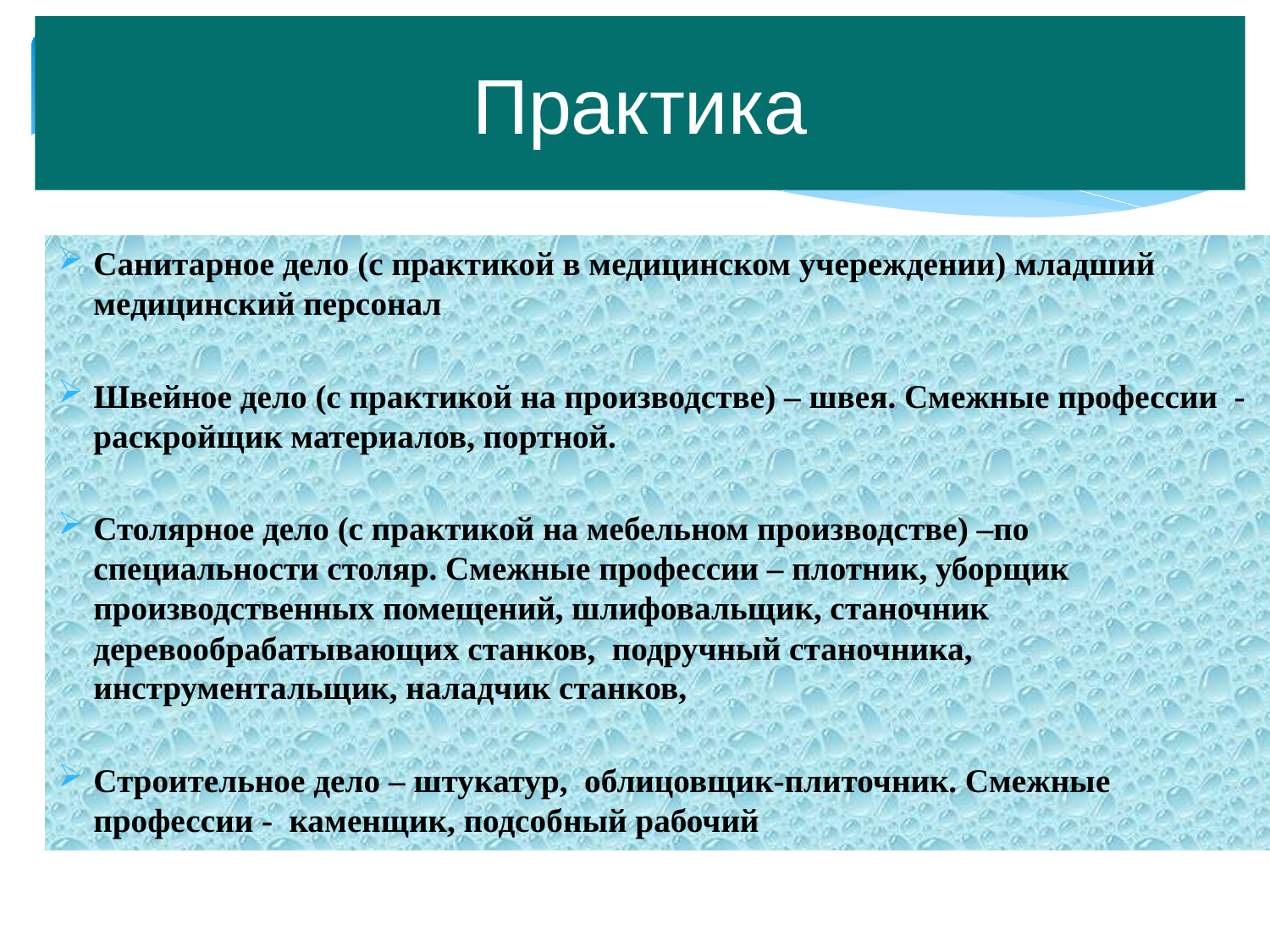

Практика
Санитарное дело (с практикой в медицинском учереждении) младший медицинский персонал

Швейное дело (с практикой на производстве) – швея. Смежные профессии  - раскройщик материалов, портной.

Столярное дело (с практикой на мебельном производстве) –по специальности столяр. Смежные профессии – плотник, уборщик производственных помещений, шлифовальщик, станочник деревообрабатывающих станков,  подручный станочника,  инструментальщик, наладчик станков,

Строительное дело – штукатур,  облицовщик-плиточник. Смежные профессии -  каменщик, подсобный рабочий